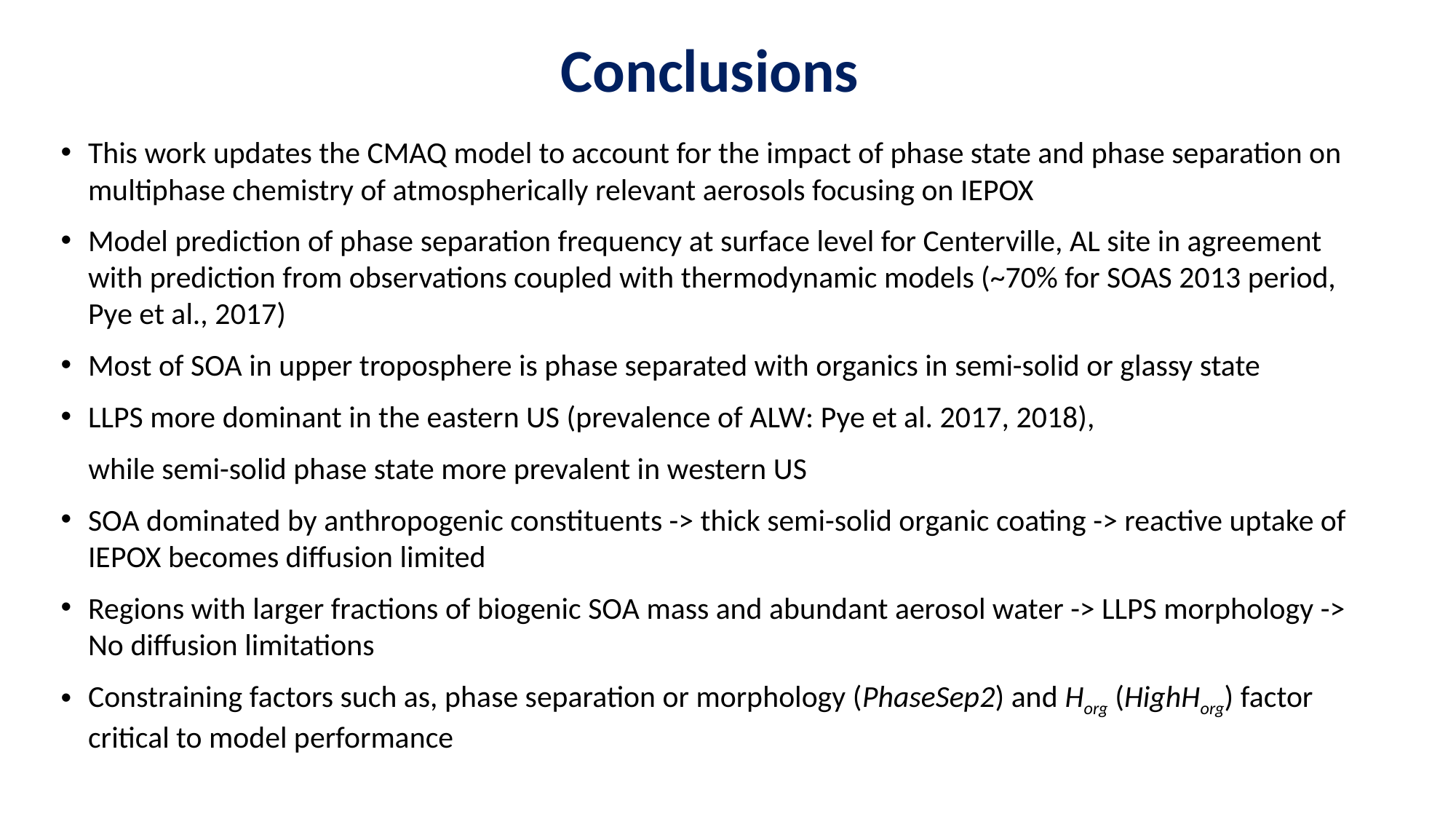

# Conclusions
This work updates the CMAQ model to account for the impact of phase state and phase separation on multiphase chemistry of atmospherically relevant aerosols focusing on IEPOX
Model prediction of phase separation frequency at surface level for Centerville, AL site in agreement with prediction from observations coupled with thermodynamic models (~70% for SOAS 2013 period, Pye et al., 2017)
Most of SOA in upper troposphere is phase separated with organics in semi-solid or glassy state
LLPS more dominant in the eastern US (prevalence of ALW: Pye et al. 2017, 2018),
    while semi-solid phase state more prevalent in western US
SOA dominated by anthropogenic constituents -> thick semi-solid organic coating -> reactive uptake of IEPOX becomes diffusion limited
Regions with larger fractions of biogenic SOA mass and abundant aerosol water -> LLPS morphology -> No diffusion limitations
Constraining factors such as, phase separation or morphology (PhaseSep2) and Horg (HighHorg) factor critical to model performance
17